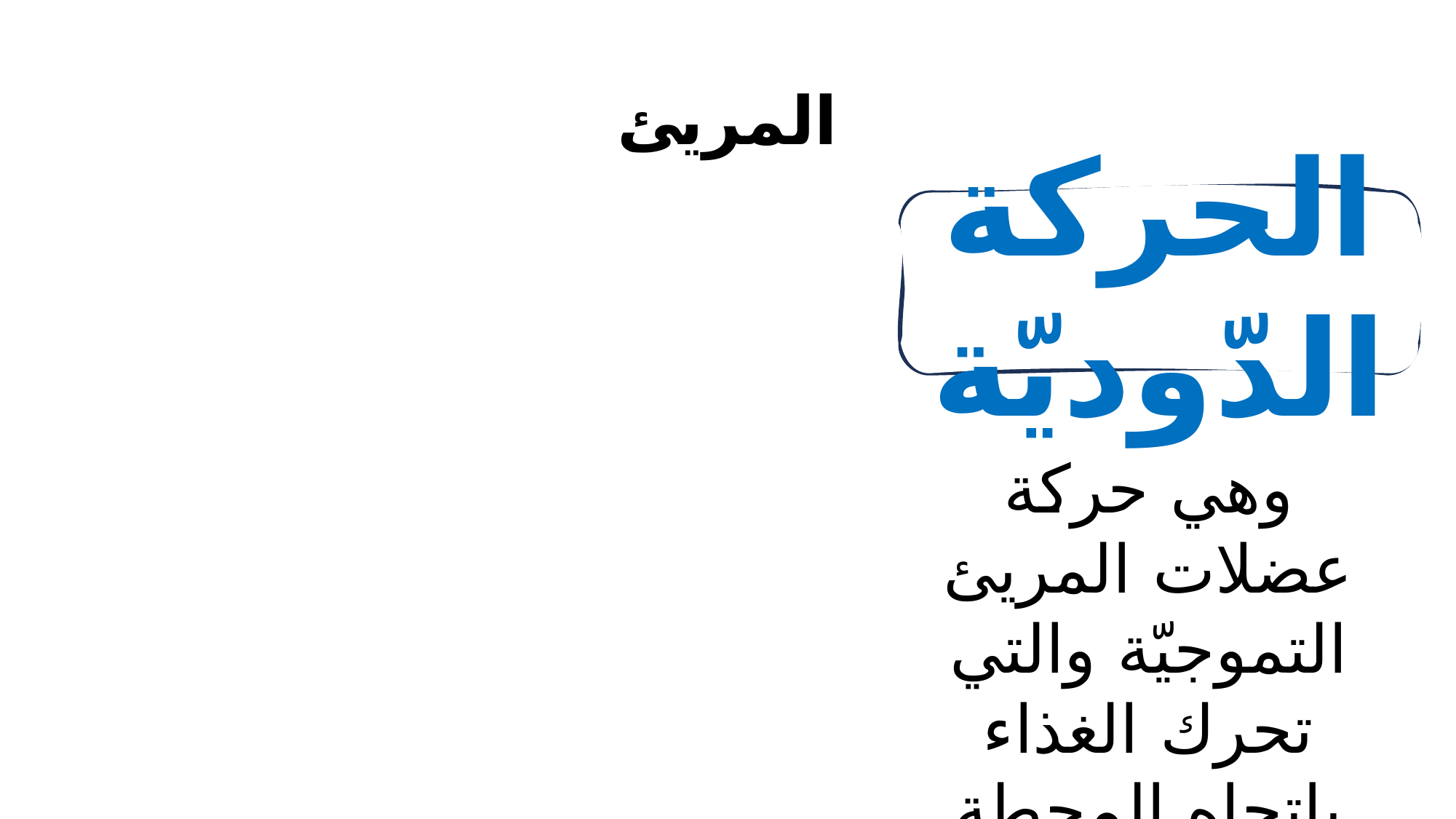

# المريئ

عضلات المريء
الحركة الدّوديّة
لقمة غذاء
وهي حركة عضلات المريئ التموجيّة والتي تحرك الغذاء بإتجاه المحطة القادمة "المعدة" وتمنع عودته الى الفم